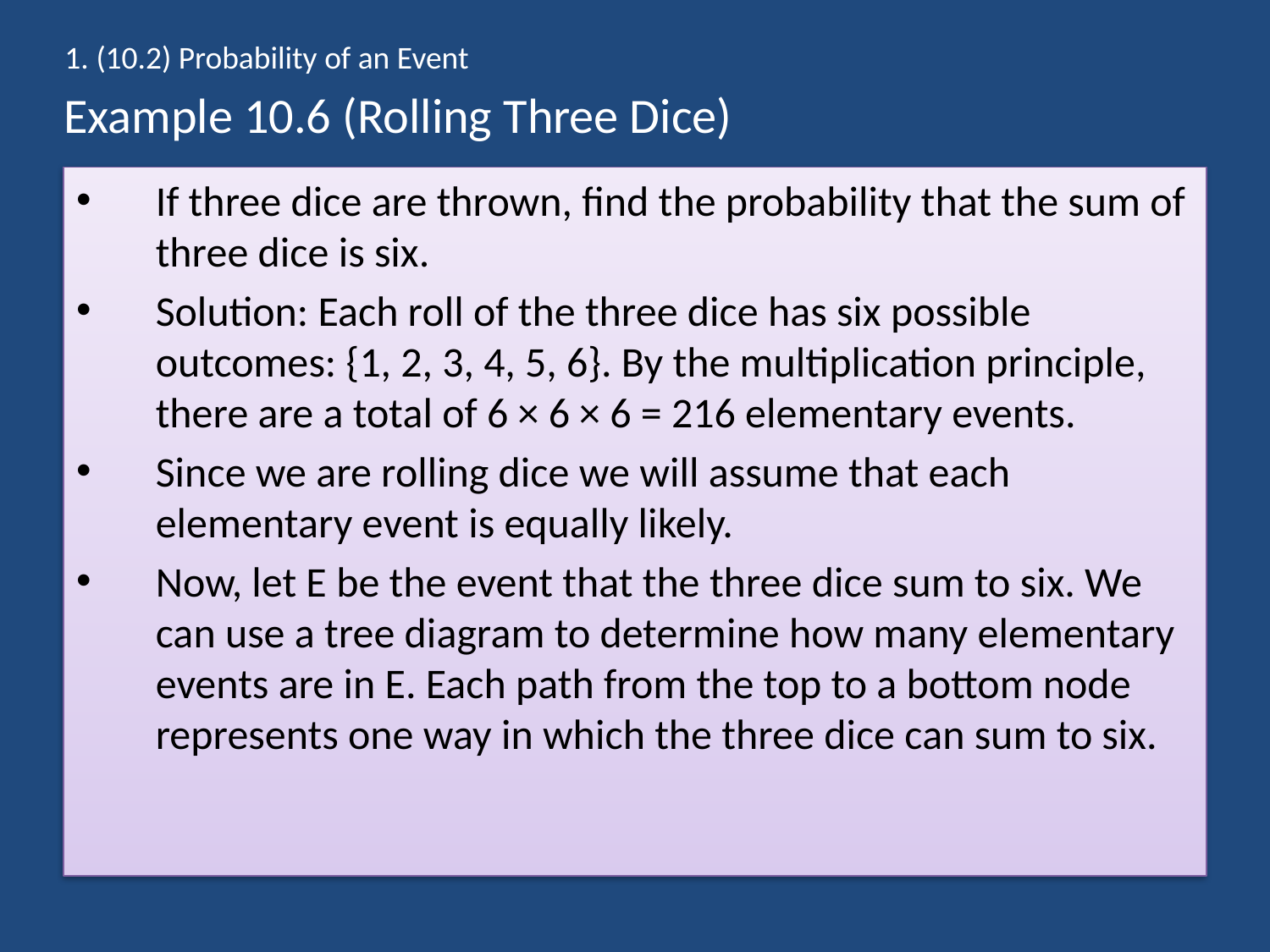

1. (10.2) Probability of an Event
# Example 10.6 (Rolling Three Dice)
If three dice are thrown, find the probability that the sum of three dice is six.
Solution: Each roll of the three dice has six possible outcomes: {1, 2, 3, 4, 5, 6}. By the multiplication principle, there are a total of 6 × 6 × 6 = 216 elementary events.
Since we are rolling dice we will assume that each elementary event is equally likely.
Now, let E be the event that the three dice sum to six. We can use a tree diagram to determine how many elementary events are in E. Each path from the top to a bottom node represents one way in which the three dice can sum to six.